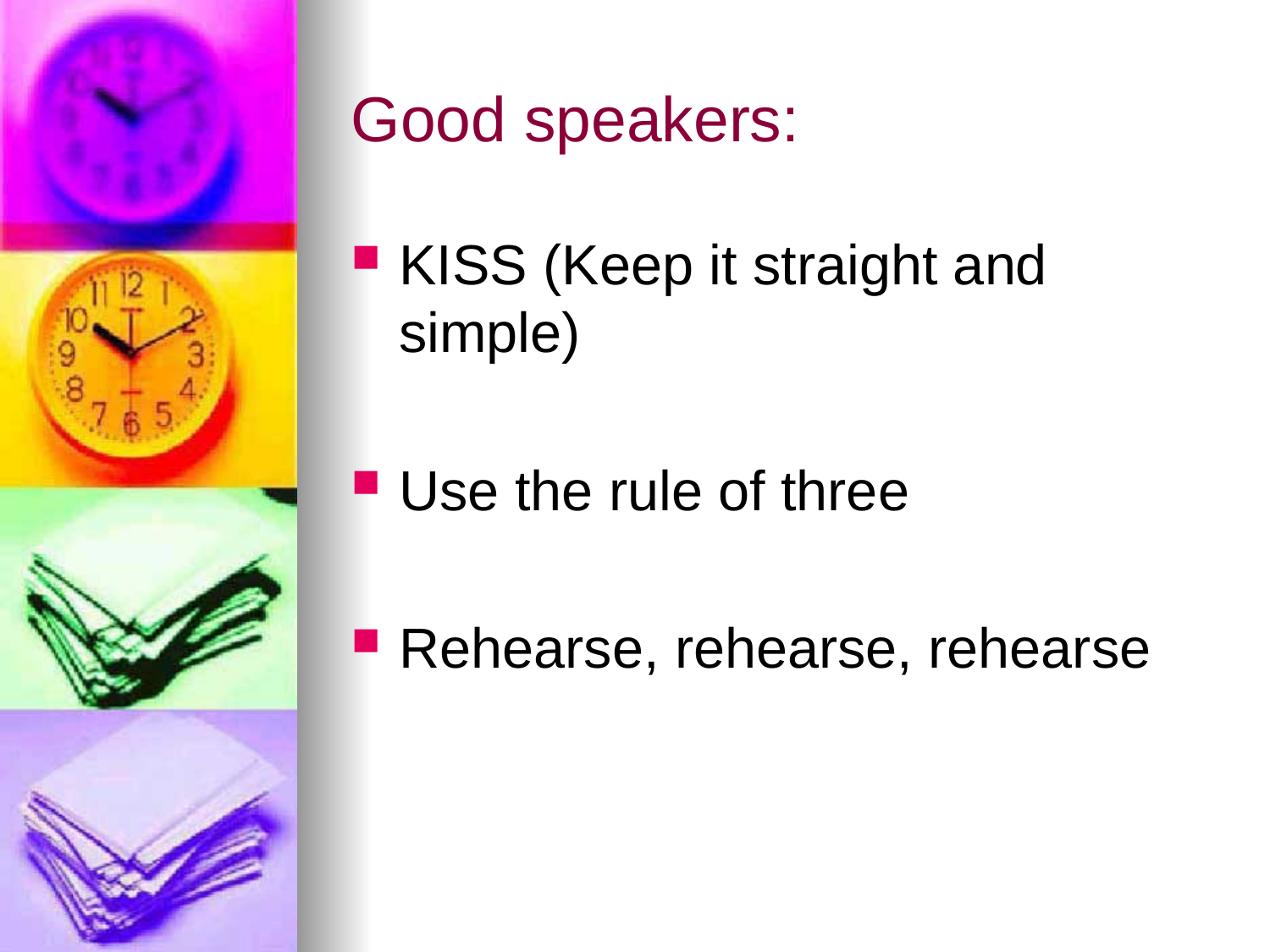

# Good speakers:
KISS (Keep it straight and simple)

Use the rule of three

Rehearse, rehearse, rehearse